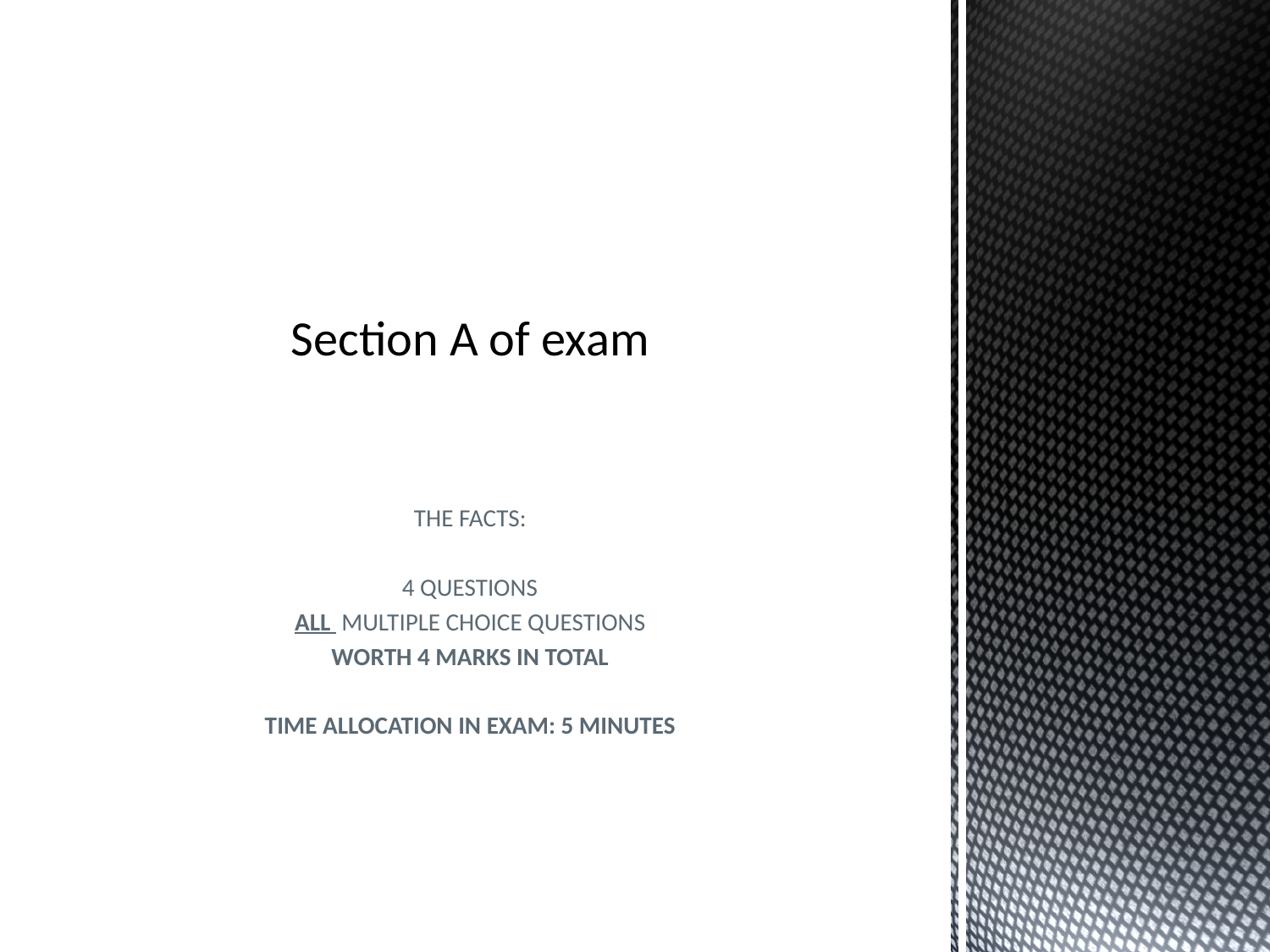

# Section A of exam
THE FACTS:

4 QUESTIONS
ALL  MULTIPLE CHOICE QUESTIONS
WORTH 4 MARKS IN TOTAL

TIME ALLOCATION IN EXAM: 5 MINUTES